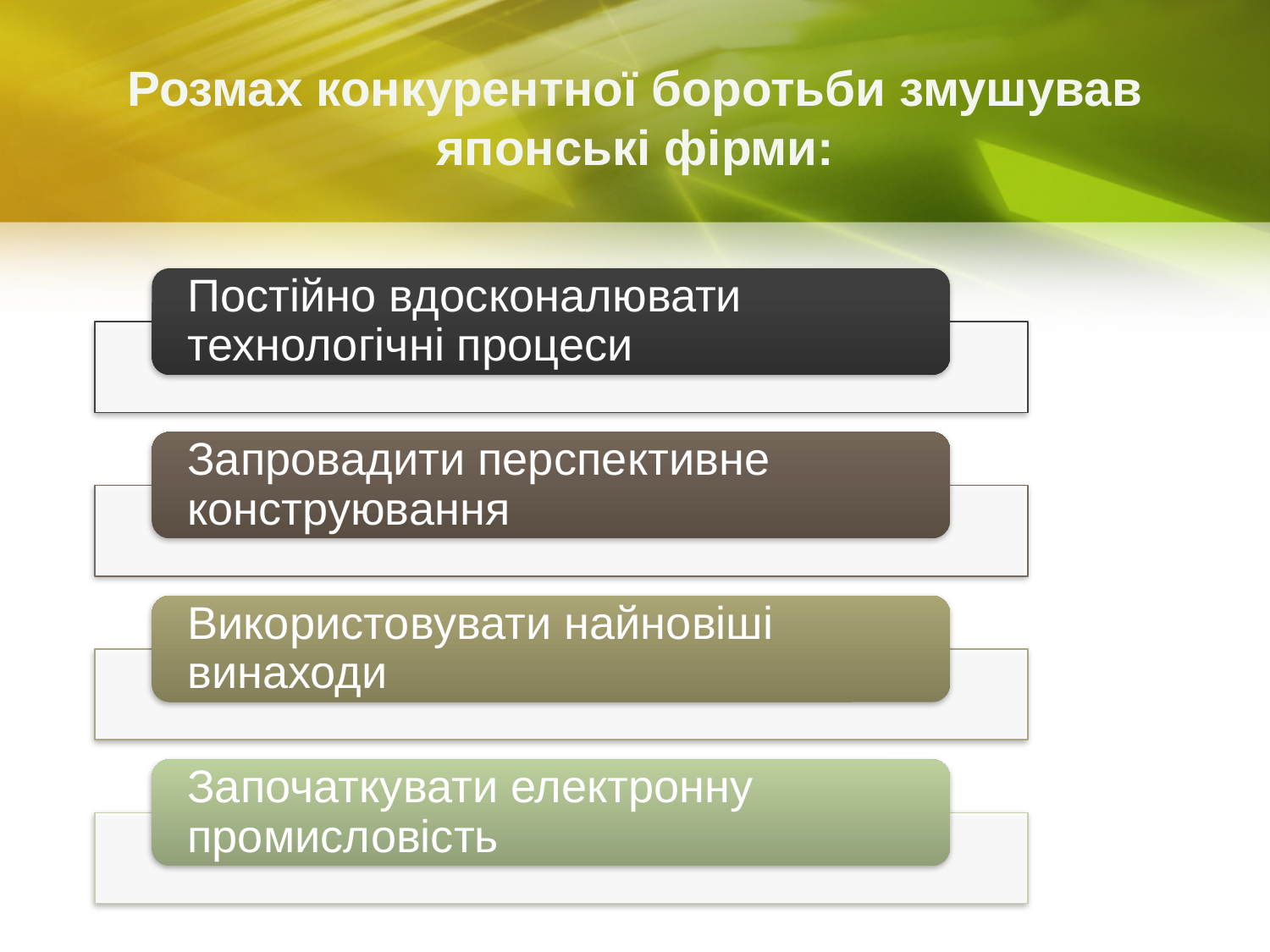

# Розмах конкурентної боротьби змушував японські фірми:
Постійно вдосконалювати технологічні процеси
Запровадити перспективне конструюван­ня
Використовувати найновіші винаходи
Започаткувати електронну промисловість